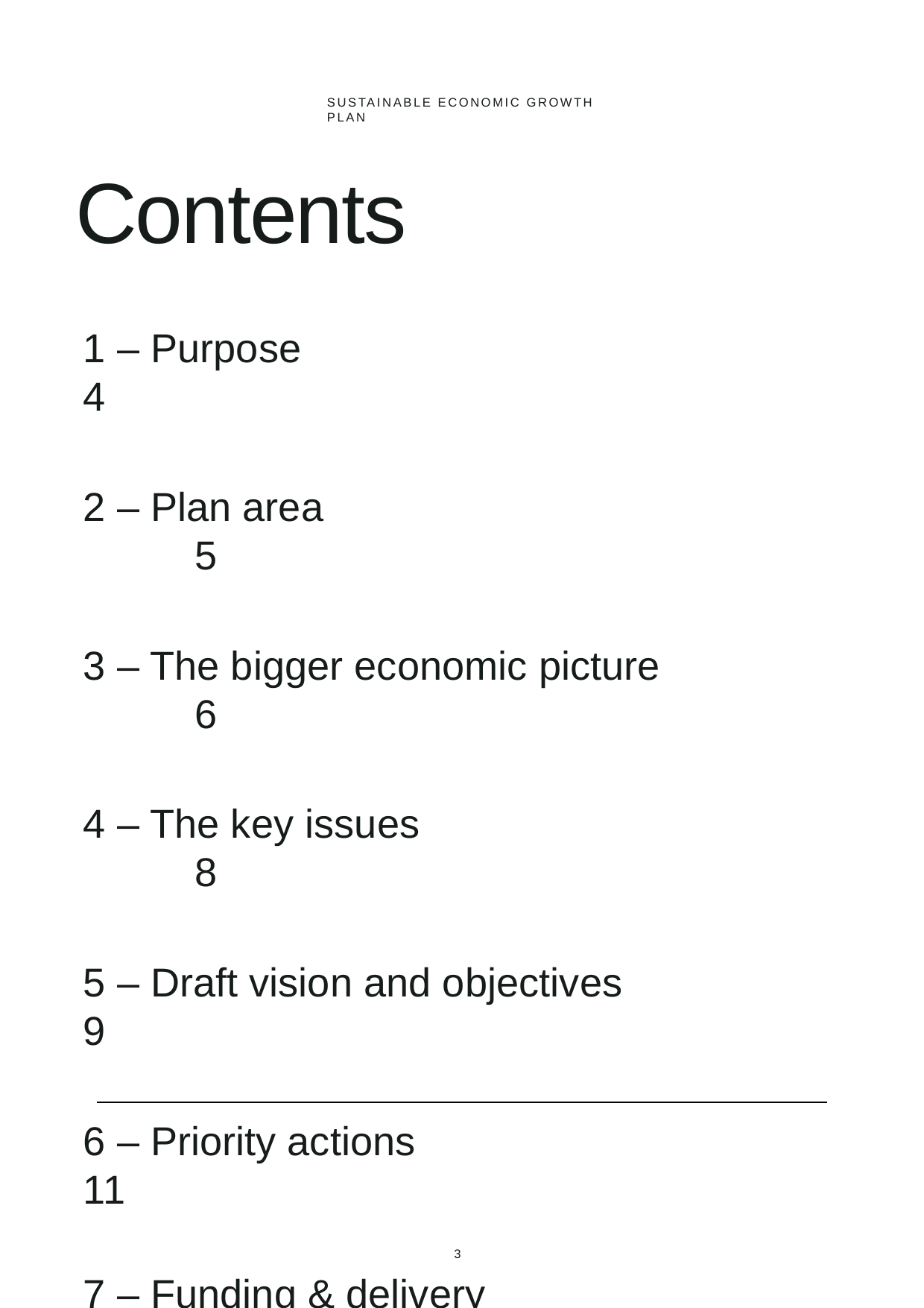

SUSTAINABLE ECONOMIC GROWTH PLAN
Contents
1 – Purpose						4
2 – Plan area					            5
3 – The bigger economic picture		            6
4 – The key issues					8
5 – Draft vision and objectives		            9
6 – Priority actions			                      11
7 – Funding & delivery			          23

3